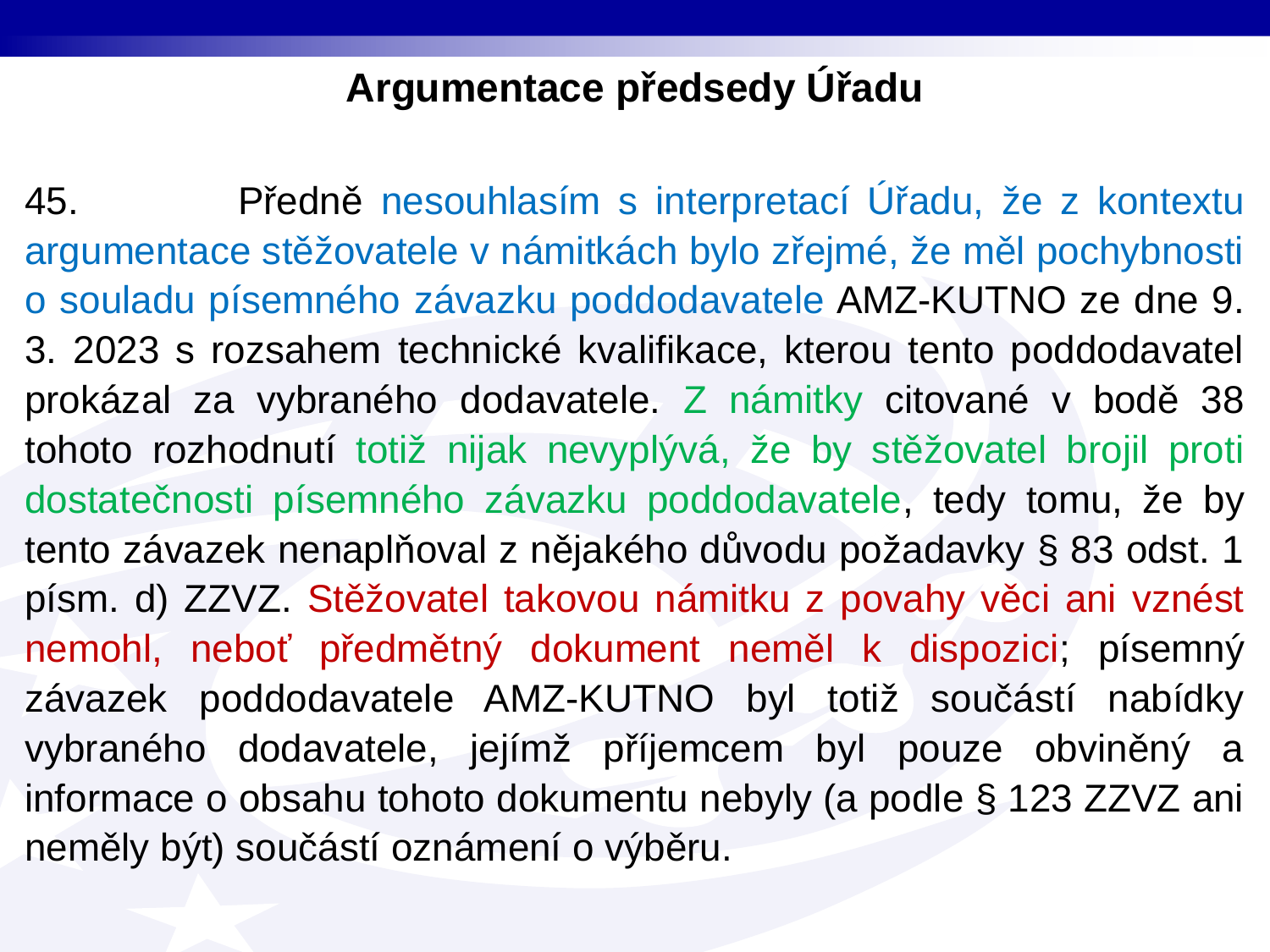

Argumentace předsedy Úřadu
45.         Předně nesouhlasím s interpretací Úřadu, že z kontextu argumentace stěžovatele v námitkách bylo zřejmé, že měl pochybnosti o souladu písemného závazku poddodavatele AMZ-KUTNO ze dne 9. 3. 2023 s rozsahem technické kvalifikace, kterou tento poddodavatel prokázal za vybraného dodavatele. Z námitky citované v bodě 38 tohoto rozhodnutí totiž nijak nevyplývá, že by stěžovatel brojil proti dostatečnosti písemného závazku poddodavatele, tedy tomu, že by tento závazek nenaplňoval z nějakého důvodu požadavky § 83 odst. 1 písm. d) ZZVZ. Stěžovatel takovou námitku z povahy věci ani vznést nemohl, neboť předmětný dokument neměl k dispozici; písemný závazek poddodavatele AMZ-KUTNO byl totiž součástí nabídky vybraného dodavatele, jejímž příjemcem byl pouze obviněný a informace o obsahu tohoto dokumentu nebyly (a podle § 123 ZZVZ ani neměly být) součástí oznámení o výběru.